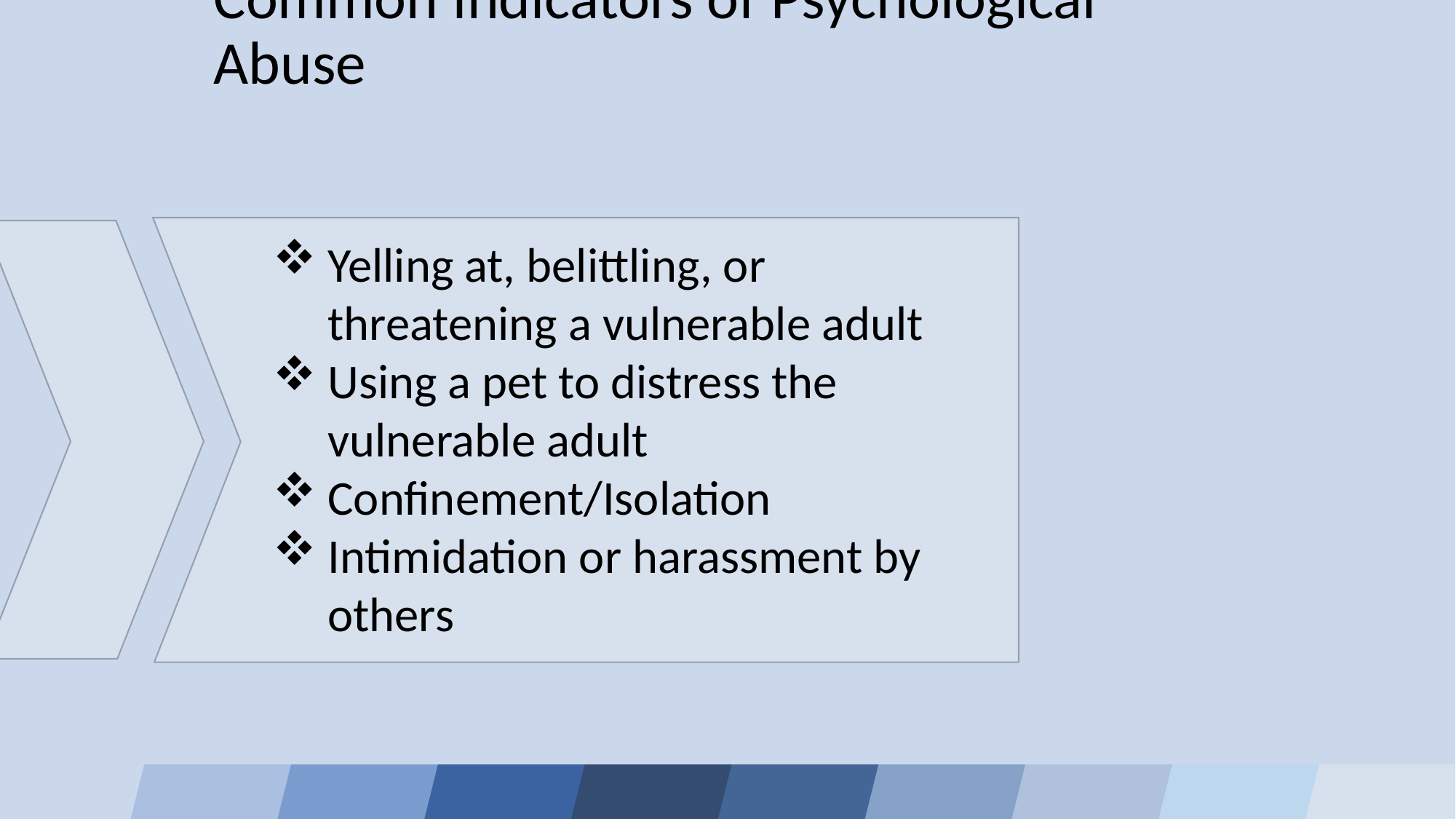

Common Indicators of Psychological Abuse

Yelling at, belittling, or threatening a vulnerable adult
Using a pet to distress the vulnerable adult
Confinement/Isolation
Intimidation or harassment by others